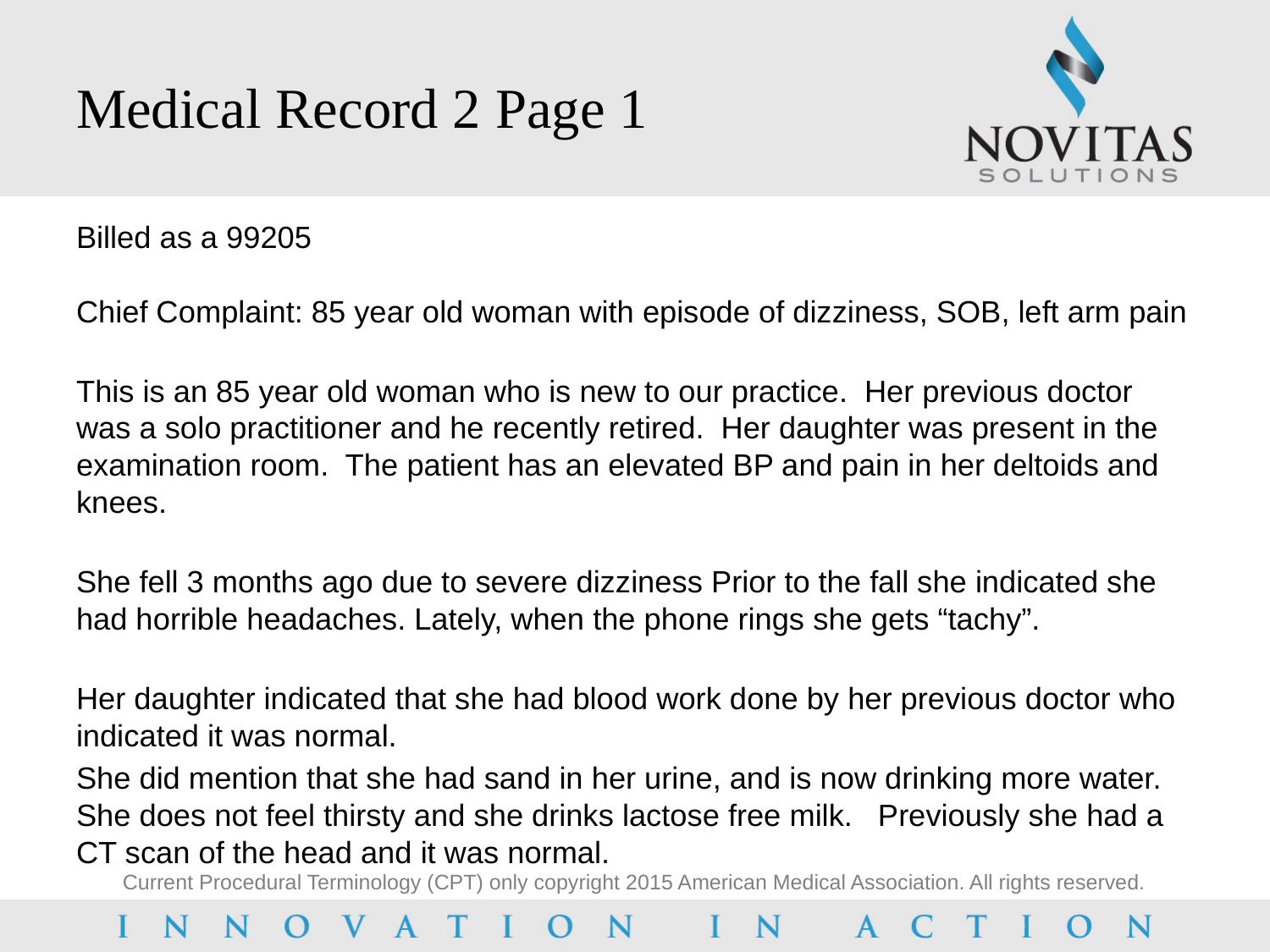

# Medical Record 2 Page 1
Billed as a 99205
Chief Complaint: 85 year old woman with episode of dizziness, SOB, left arm pain
This is an 85 year old woman who is new to our practice.  Her previous doctor was a solo practitioner and he recently retired.  Her daughter was present in the examination room.  The patient has an elevated BP and pain in her deltoids and knees.
She fell 3 months ago due to severe dizziness Prior to the fall she indicated she had horrible headaches. Lately, when the phone rings she gets “tachy”.
Her daughter indicated that she had blood work done by her previous doctor who indicated it was normal.
She did mention that she had sand in her urine, and is now drinking more water.  She does not feel thirsty and she drinks lactose free milk.   Previously she had a CT scan of the head and it was normal.

Current Procedural Terminology (CPT) only copyright 2015 American Medical Association. All rights reserved.